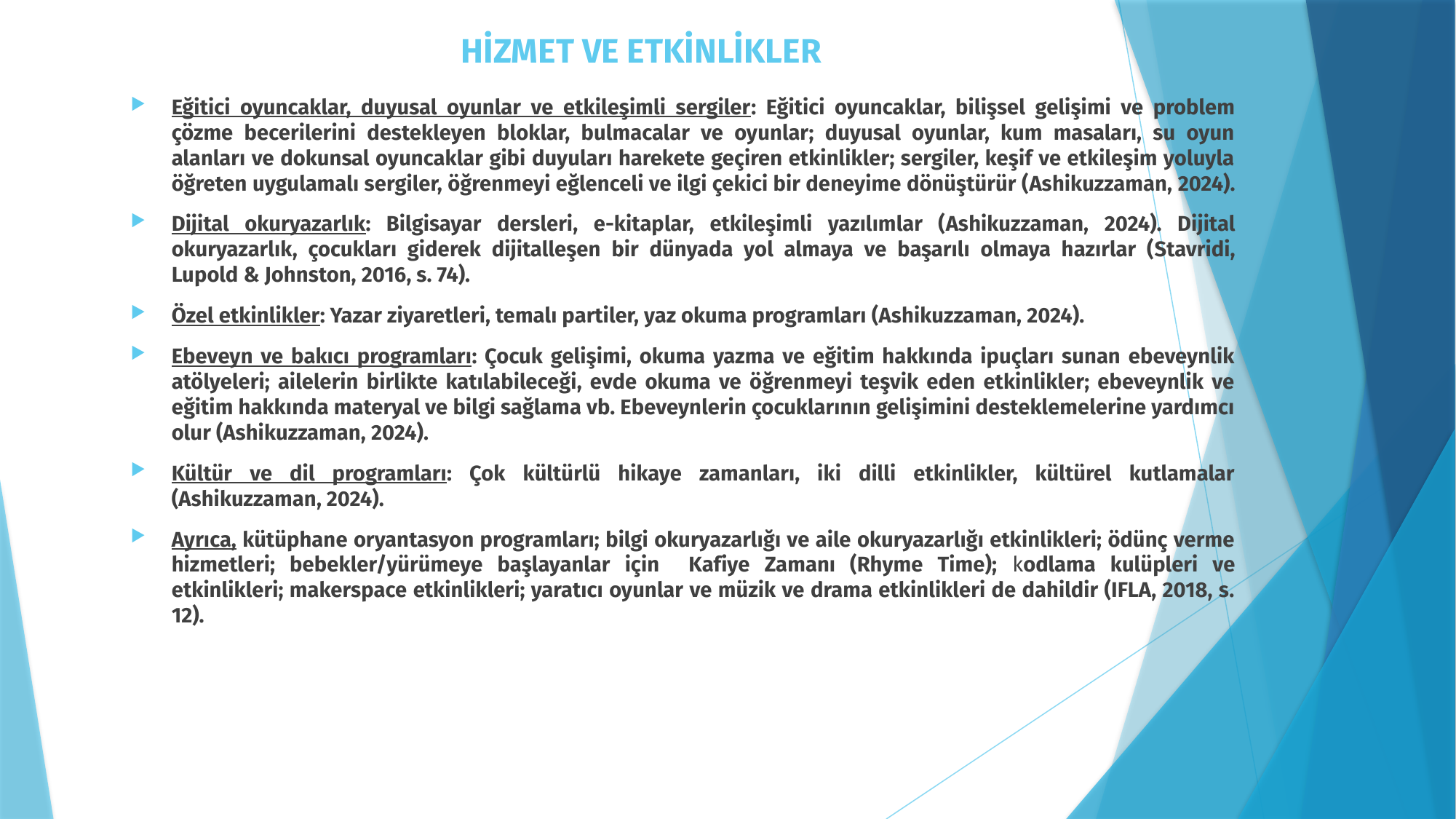

# HİZMET VE ETKİNLİKLER
Eğitici oyuncaklar, duyusal oyunlar ve etkileşimli sergiler: Eğitici oyuncaklar, bilişsel gelişimi ve problem çözme becerilerini destekleyen bloklar, bulmacalar ve oyunlar; duyusal oyunlar, kum masaları, su oyun alanları ve dokunsal oyuncaklar gibi duyuları harekete geçiren etkinlikler; sergiler, keşif ve etkileşim yoluyla öğreten uygulamalı sergiler, öğrenmeyi eğlenceli ve ilgi çekici bir deneyime dönüştürür (Ashikuzzaman, 2024).
Dijital okuryazarlık: Bilgisayar dersleri, e-kitaplar, etkileşimli yazılımlar (Ashikuzzaman, 2024). Dijital okuryazarlık, çocukları giderek dijitalleşen bir dünyada yol almaya ve başarılı olmaya hazırlar (Stavridi, Lupold & Johnston, 2016, s. 74).
Özel etkinlikler: Yazar ziyaretleri, temalı partiler, yaz okuma programları (Ashikuzzaman, 2024).
Ebeveyn ve bakıcı programları: Çocuk gelişimi, okuma yazma ve eğitim hakkında ipuçları sunan ebeveynlik atölyeleri; ailelerin birlikte katılabileceği, evde okuma ve öğrenmeyi teşvik eden etkinlikler; ebeveynlik ve eğitim hakkında materyal ve bilgi sağlama vb. Ebeveynlerin çocuklarının gelişimini desteklemelerine yardımcı olur (Ashikuzzaman, 2024).
Kültür ve dil programları: Çok kültürlü hikaye zamanları, iki dilli etkinlikler, kültürel kutlamalar (Ashikuzzaman, 2024).
Ayrıca, kütüphane oryantasyon programları; bilgi okuryazarlığı ve aile okuryazarlığı etkinlikleri; ödünç verme hizmetleri; bebekler/yürümeye başlayanlar için  Kafiye Zamanı (Rhyme Time); kodlama kulüpleri ve etkinlikleri; makerspace etkinlikleri; yaratıcı oyunlar ve müzik ve drama etkinlikleri de dahildir (IFLA, 2018, s. 12).